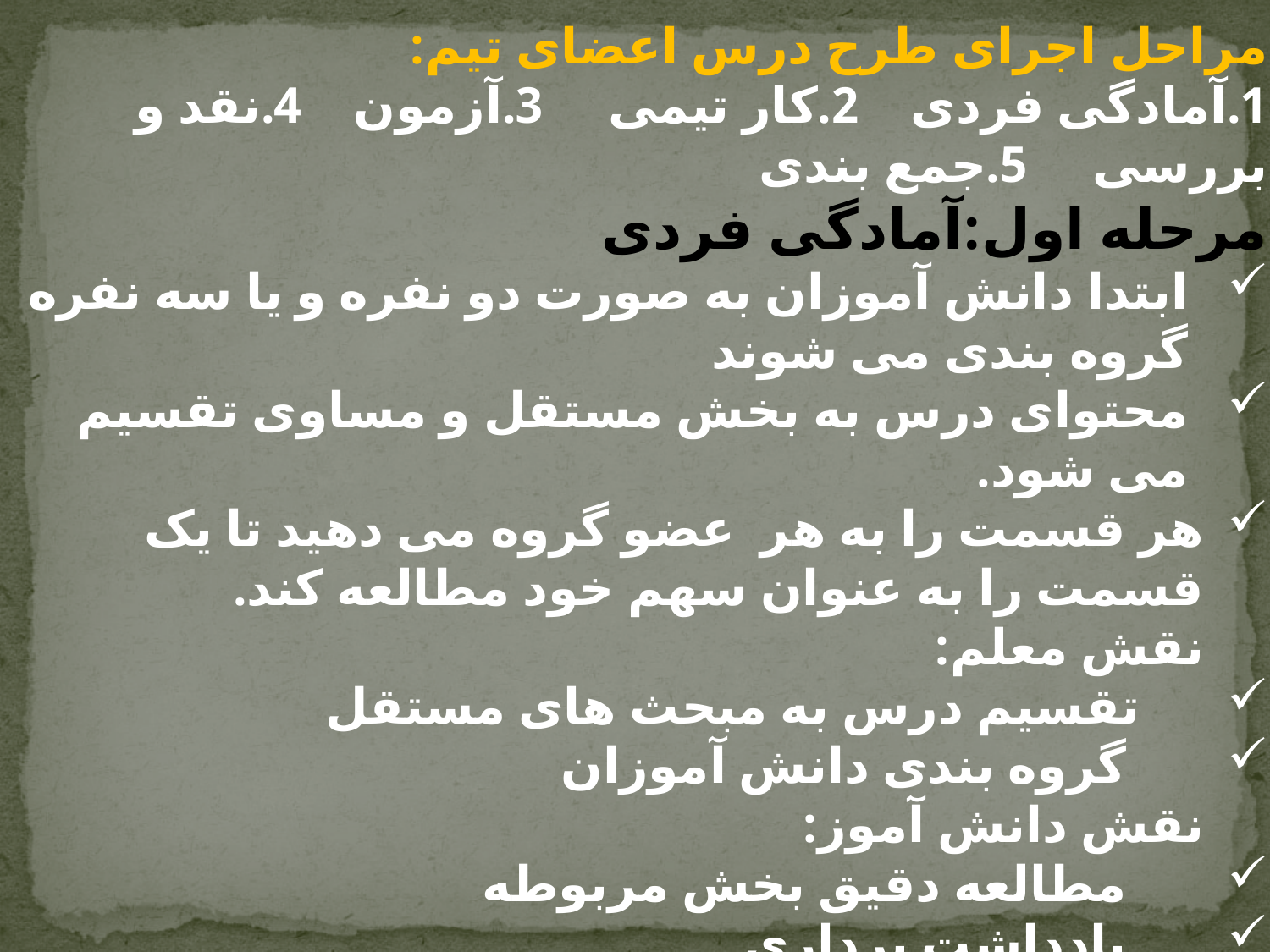

مراحل اجرای طرح درس اعضای تیم:
1.آمادگی فردی    2.کار تیمی     3.آزمون    4.نقد و بررسی     5.جمع بندی
مرحله اول:آمادگی فردی
ابتدا دانش آموزان به صورت دو نفره و یا سه نفره گروه بندی می شوند
محتوای درس به بخش مستقل و مساوی تقسیم می شود.
هر قسمت را به هر  عضو گروه می دهید تا یک قسمت را به عنوان سهم خود مطالعه کند.
نقش معلم:
     تقسیم درس به مبحث های مستقل
      گروه بندی دانش آموزان
نقش دانش آموز:
      مطالعه دقیق بخش مربوطه
      یادداشت برداری